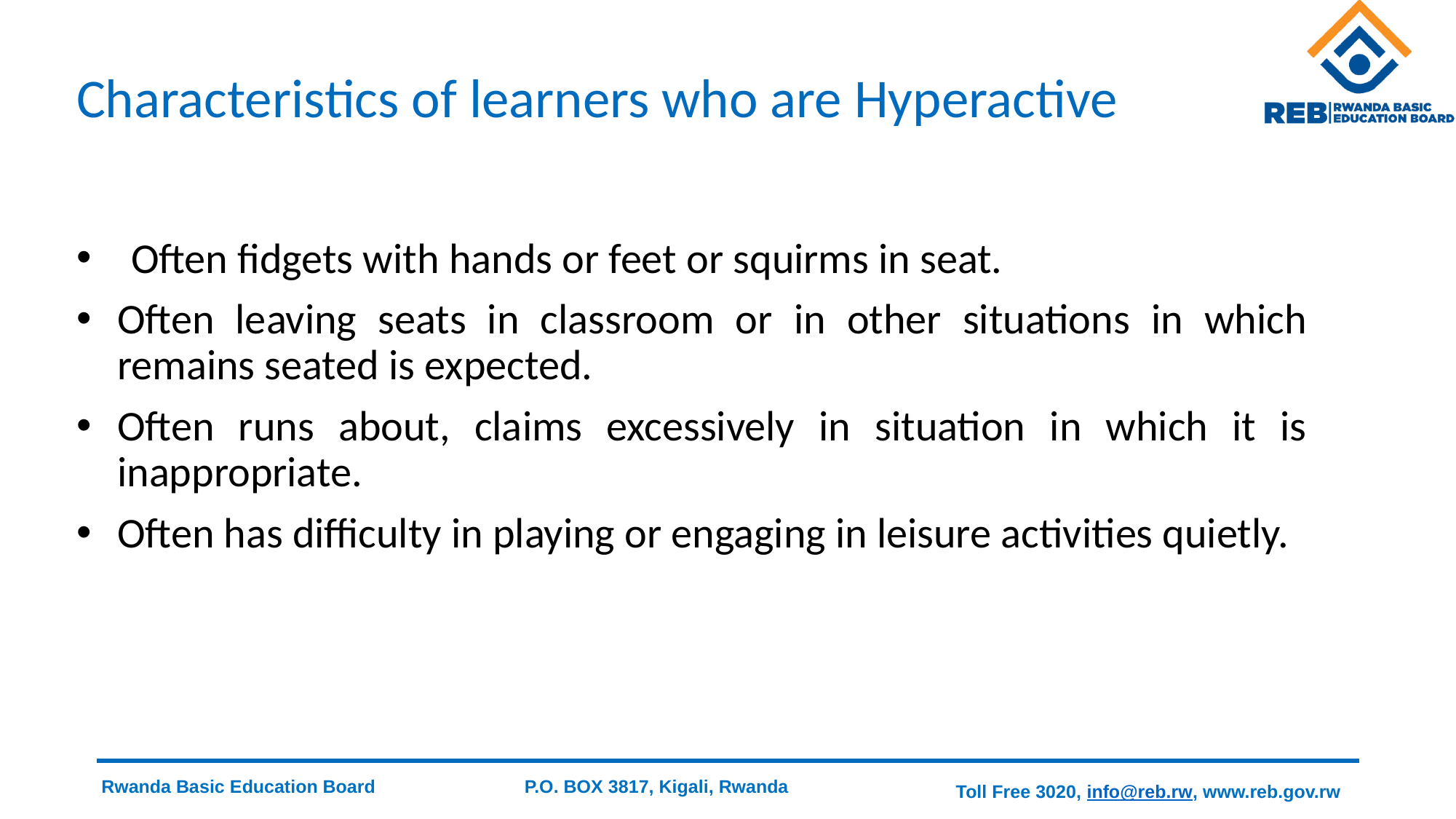

# Characteristics of learners who are Hyperactive
Often fidgets with hands or feet or squirms in seat.
Often leaving seats in classroom or in other situations in which remains seated is expected.
Often runs about, claims excessively in situation in which it is inappropriate.
Often has difficulty in playing or engaging in leisure activities quietly.